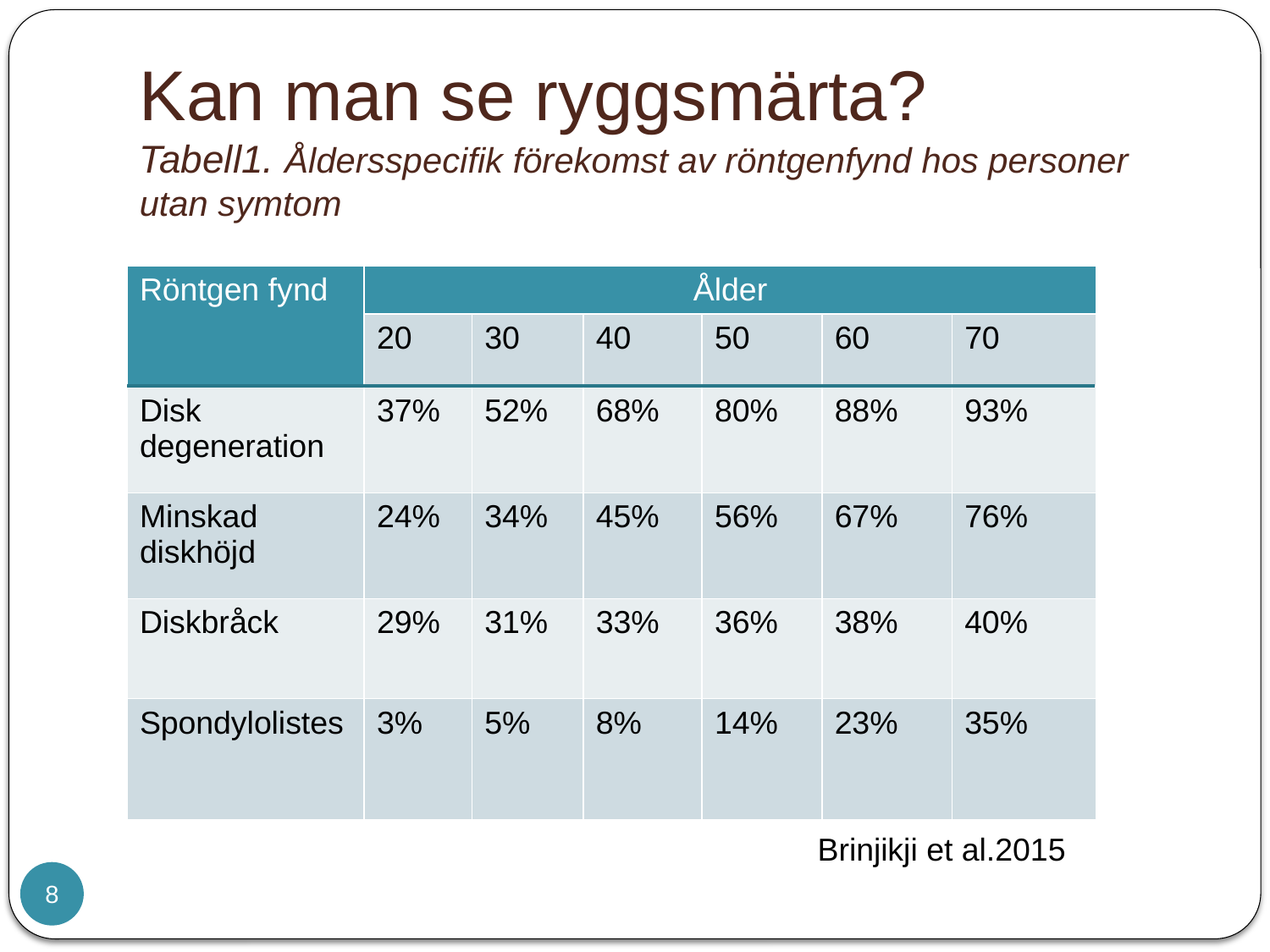

# Kan man se ryggsmärta? Tabell1. Åldersspecifik förekomst av röntgenfynd hos personer utan symtom
| Röntgen fynd | Ålder |  |  |  |  |  |
| --- | --- | --- | --- | --- | --- | --- |
| Röntgen fynd | 20 | 30 | 40 | 50 | 60 | 70 |
| Disk degeneration | 37% | 52% | 68% | 80% | 88% | 93% |
| Minskad diskhöjd | 24% | 34% | 45% | 56% | 67% | 76% |
| Diskbråck | 29% | 31% | 33% | 36% | 38% | 40% |
| Spondylolistes | 3% | 5% | 8% | 14% | 23% | 35% |
Brinjikji et al.2015
8